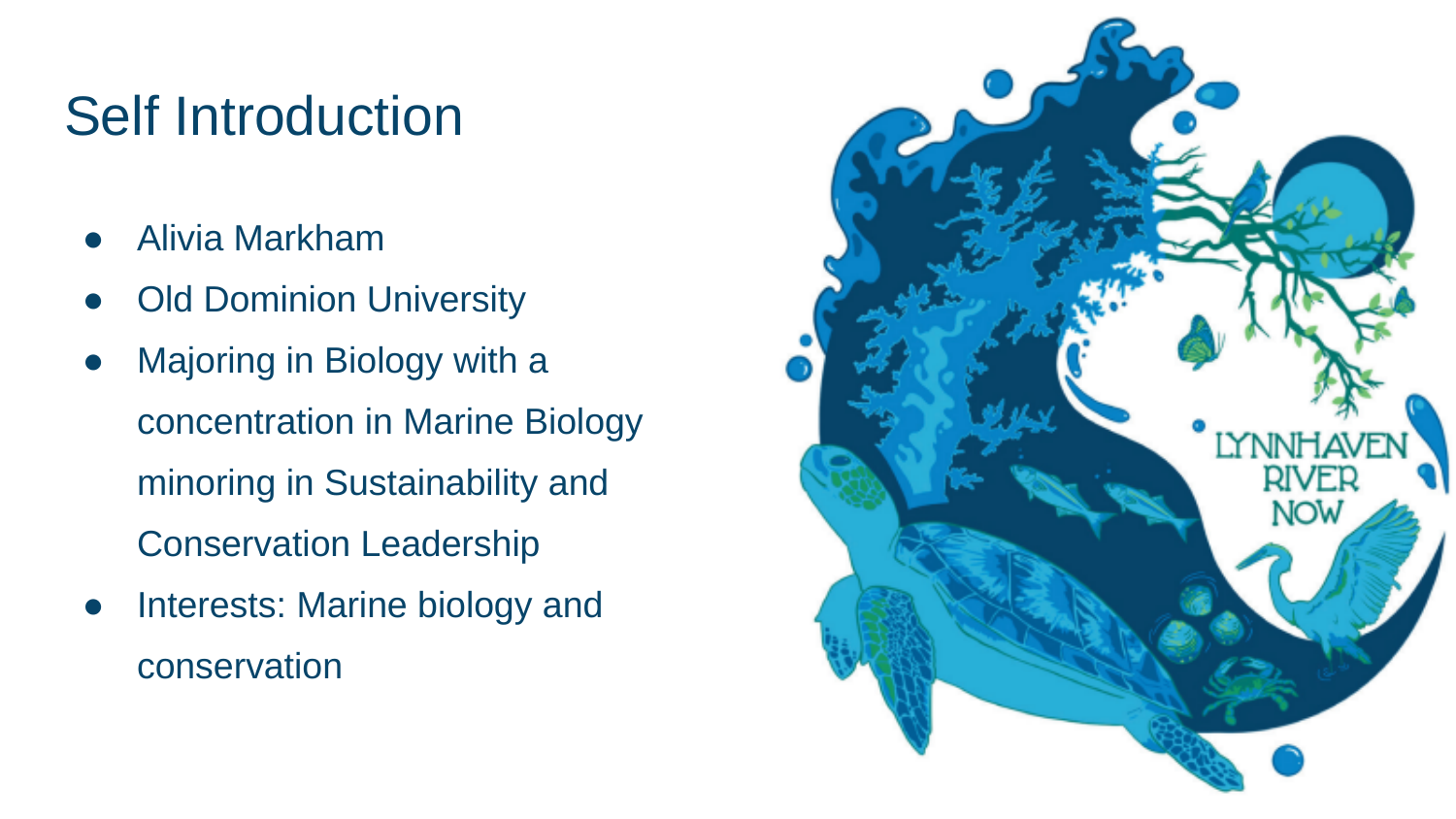

# Self Introduction
Alivia Markham
Old Dominion University
Majoring in Biology with a concentration in Marine Biology minoring in Sustainability and Conservation Leadership
Interests: Marine biology and conservation